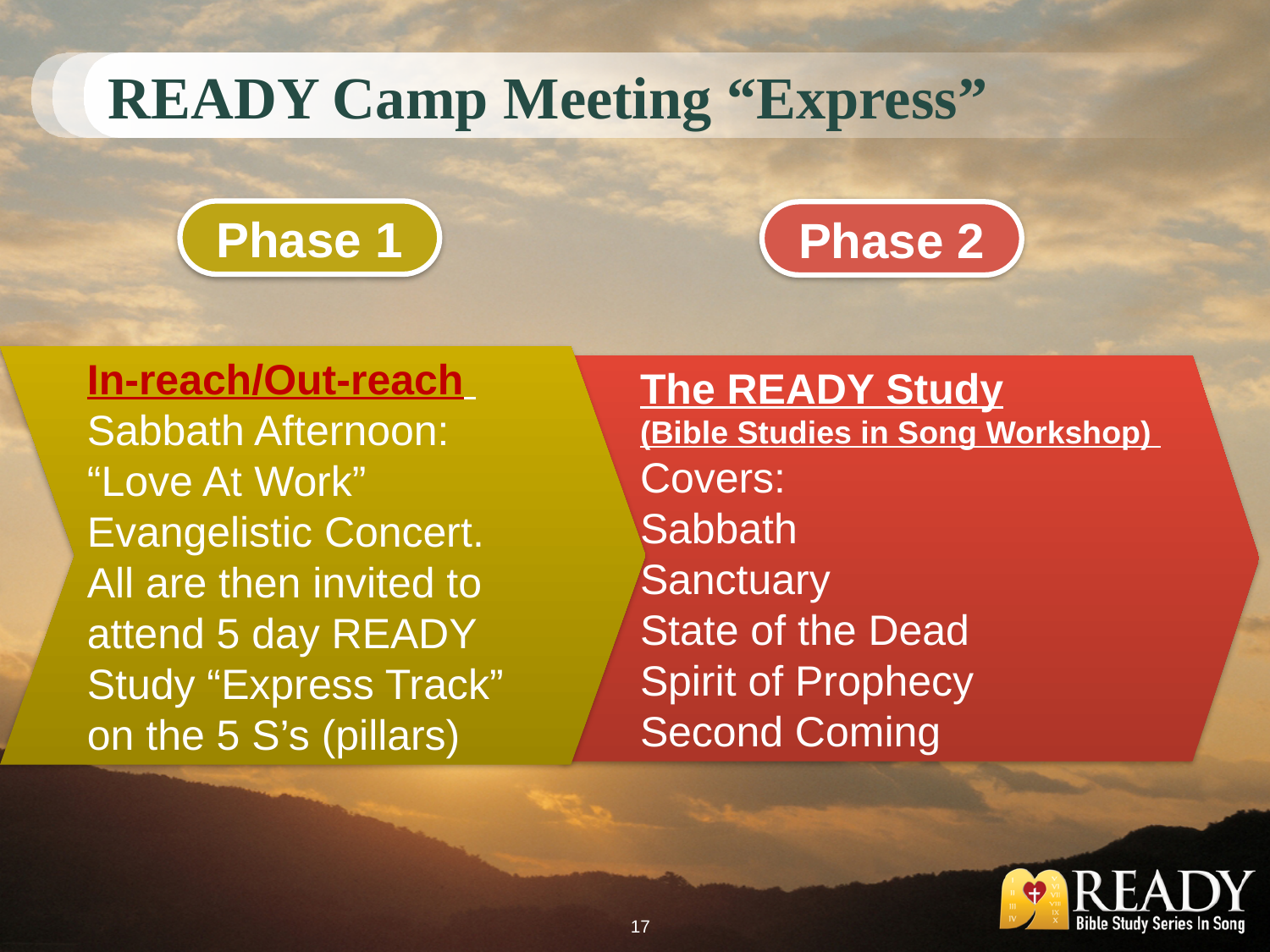

# READY Camp Meeting “Express”
Phase 1
Phase 2
In-reach/Out-reach
Sabbath Afternoon:  “Love At Work” Evangelistic Concert.
All are then invited to attend 5 day READY Study “Express Track” on the 5 S’s (pillars)
The READY Study
(Bible Studies in Song Workshop)
Covers:
Sabbath
Sanctuary
State of the Dead
Spirit of Prophecy
Second Coming
17